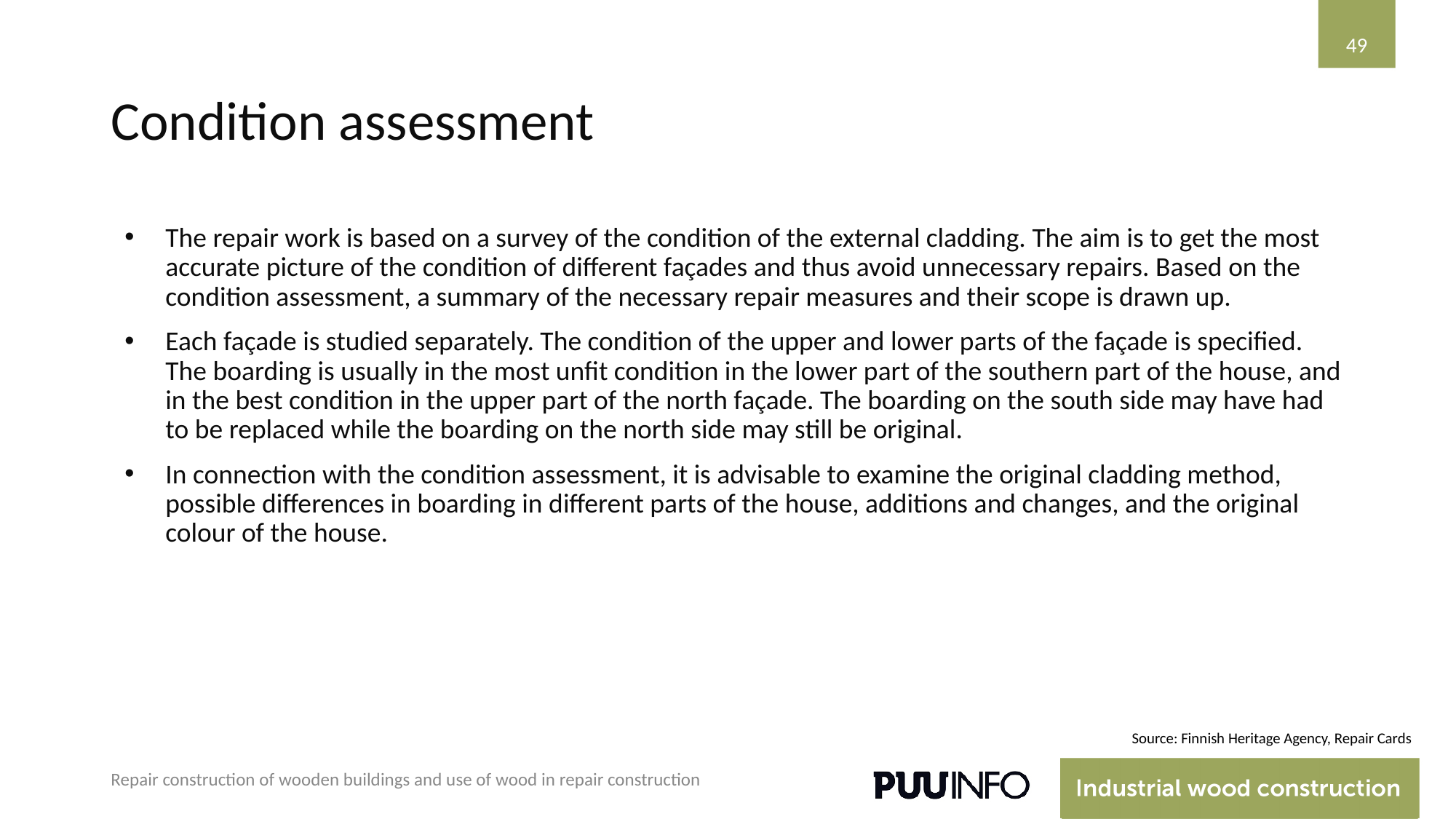

49
# Condition assessment
The repair work is based on a survey of the condition of the external cladding. The aim is to get the most accurate picture of the condition of different façades and thus avoid unnecessary repairs. Based on the condition assessment, a summary of the necessary repair measures and their scope is drawn up.
Each façade is studied separately. The condition of the upper and lower parts of the façade is specified. The boarding is usually in the most unfit condition in the lower part of the southern part of the house, and in the best condition in the upper part of the north façade. The boarding on the south side may have had to be replaced while the boarding on the north side may still be original.
In connection with the condition assessment, it is advisable to examine the original cladding method, possible differences in boarding in different parts of the house, additions and changes, and the original colour of the house.

Source: Finnish Heritage Agency, Repair Cards
Repair construction of wooden buildings and use of wood in repair construction